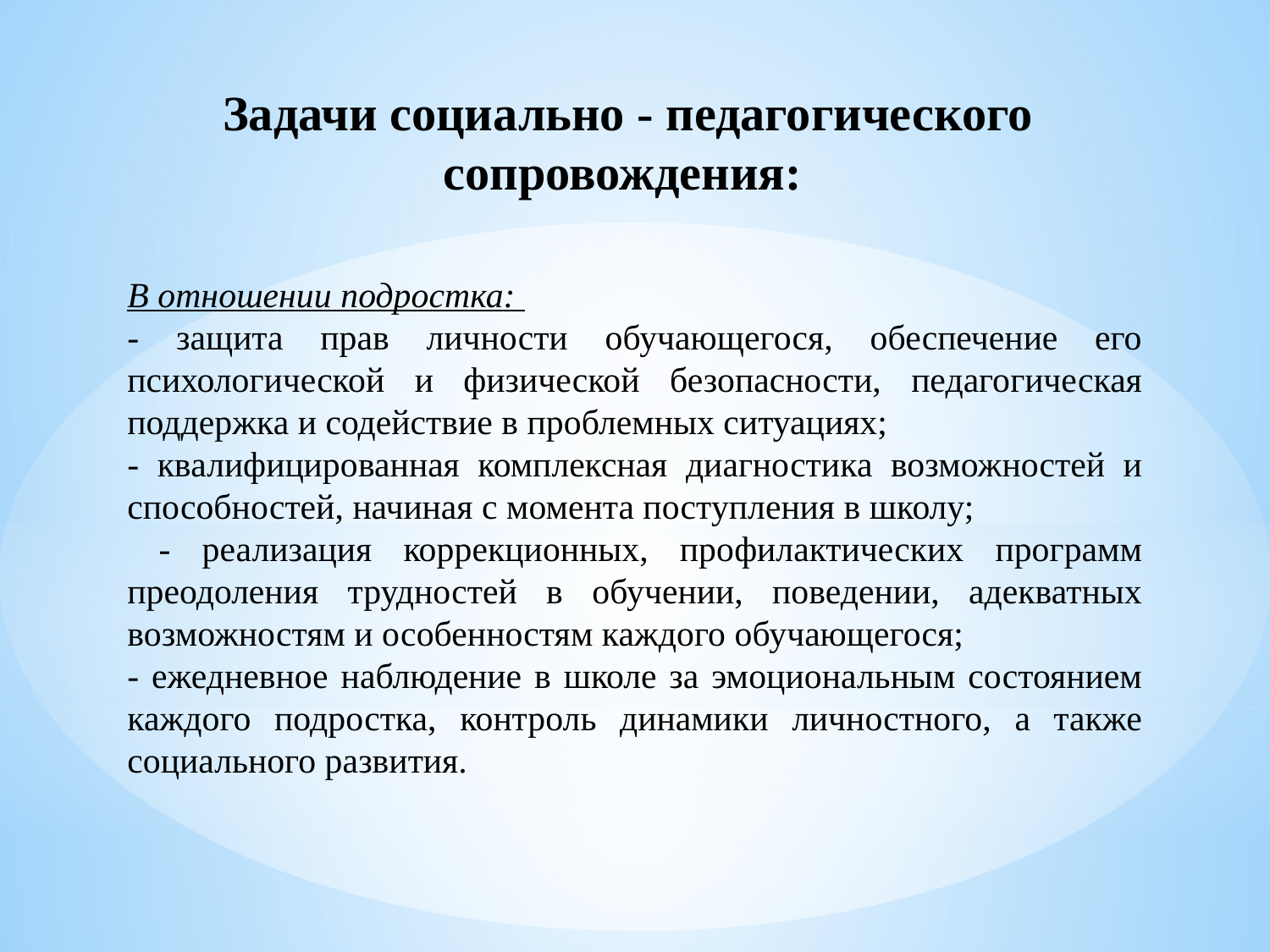

Задачи социально - педагогического сопровождения:
В отношении подростка:
- защита прав личности обучающегося, обеспечение его психологической и физической безопасности, педагогическая поддержка и содействие в проблемных ситуациях;
- квалифицированная комплексная диагностика возможностей и способностей, начиная с момента поступления в школу;
 - реализация коррекционных, профилактических программ преодоления трудностей в обучении, поведении, адекватных возможностям и особенностям каждого обучающегося;
- ежедневное наблюдение в школе за эмоциональным состоянием каждого подростка, контроль динамики личностного, а также социального развития.